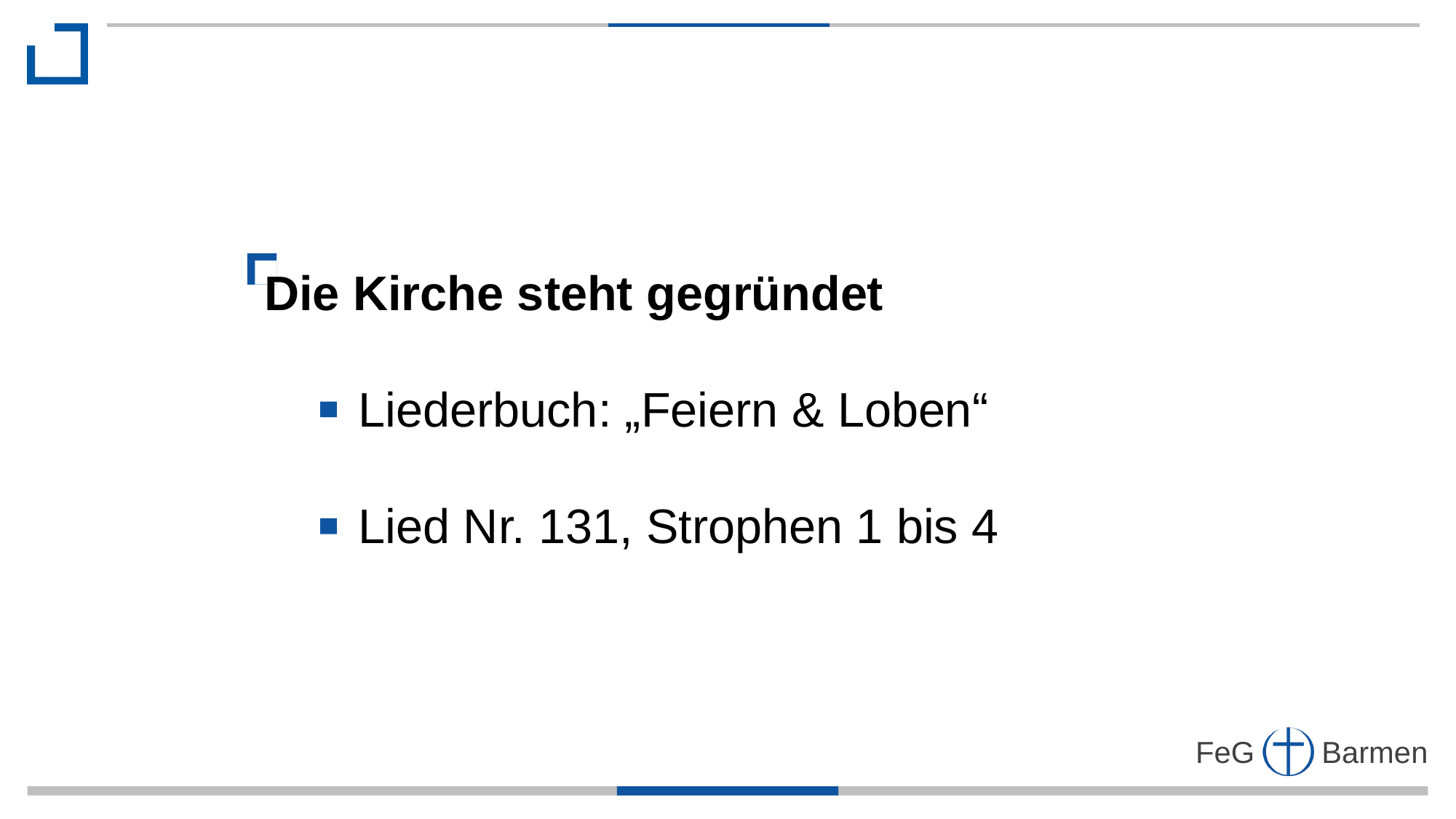

Die Kirche steht gegründet

       Liederbuch: „Feiern & Loben“

       Lied Nr. 131, Strophen 1 bis 4